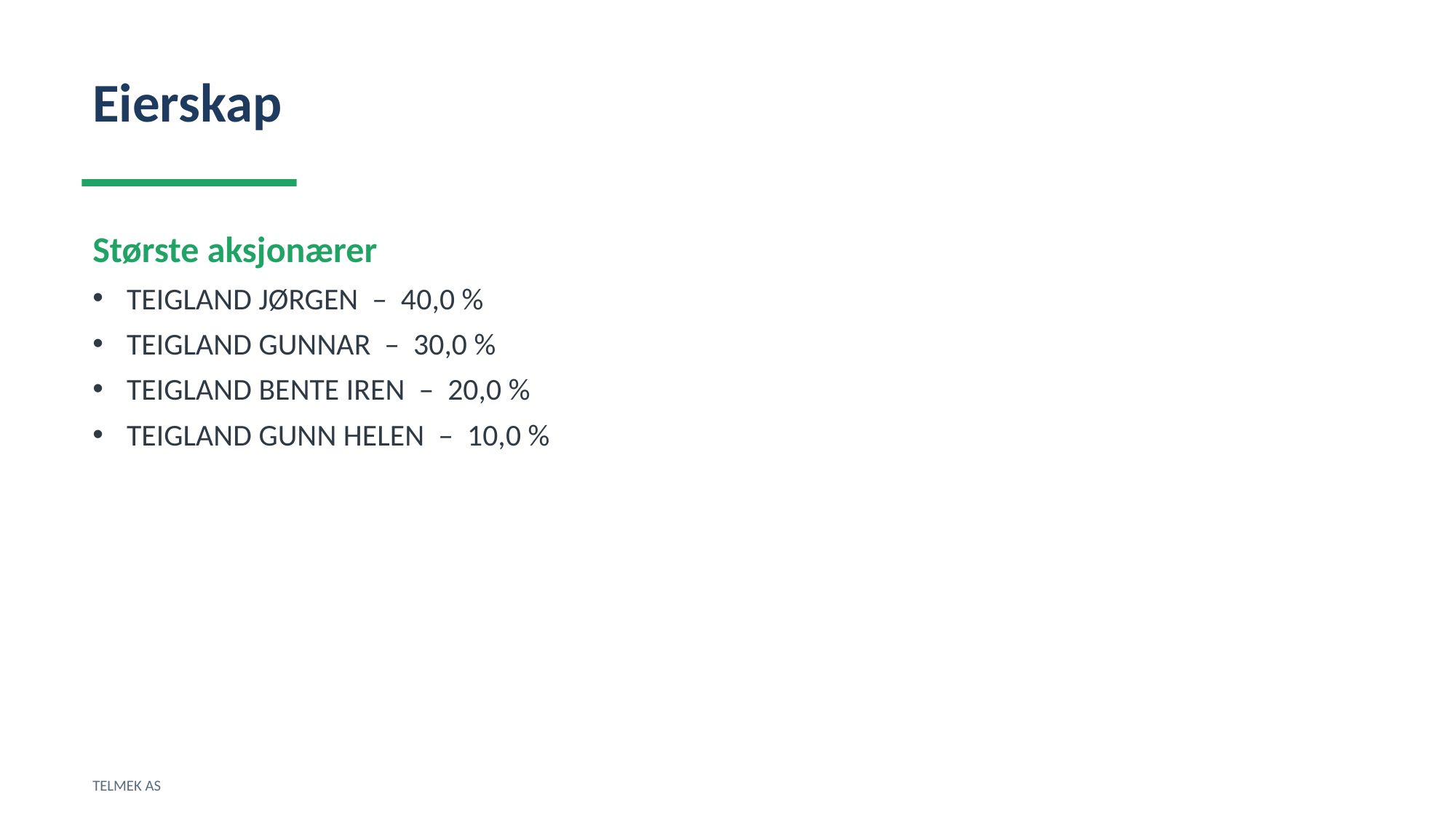

Eierskap

Største aksjonærer
TEIGLAND JØRGEN  –  40,0 %
TEIGLAND GUNNAR  –  30,0 %
TEIGLAND BENTE IREN  –  20,0 %
TEIGLAND GUNN HELEN  –  10,0 %
TELMEK AS